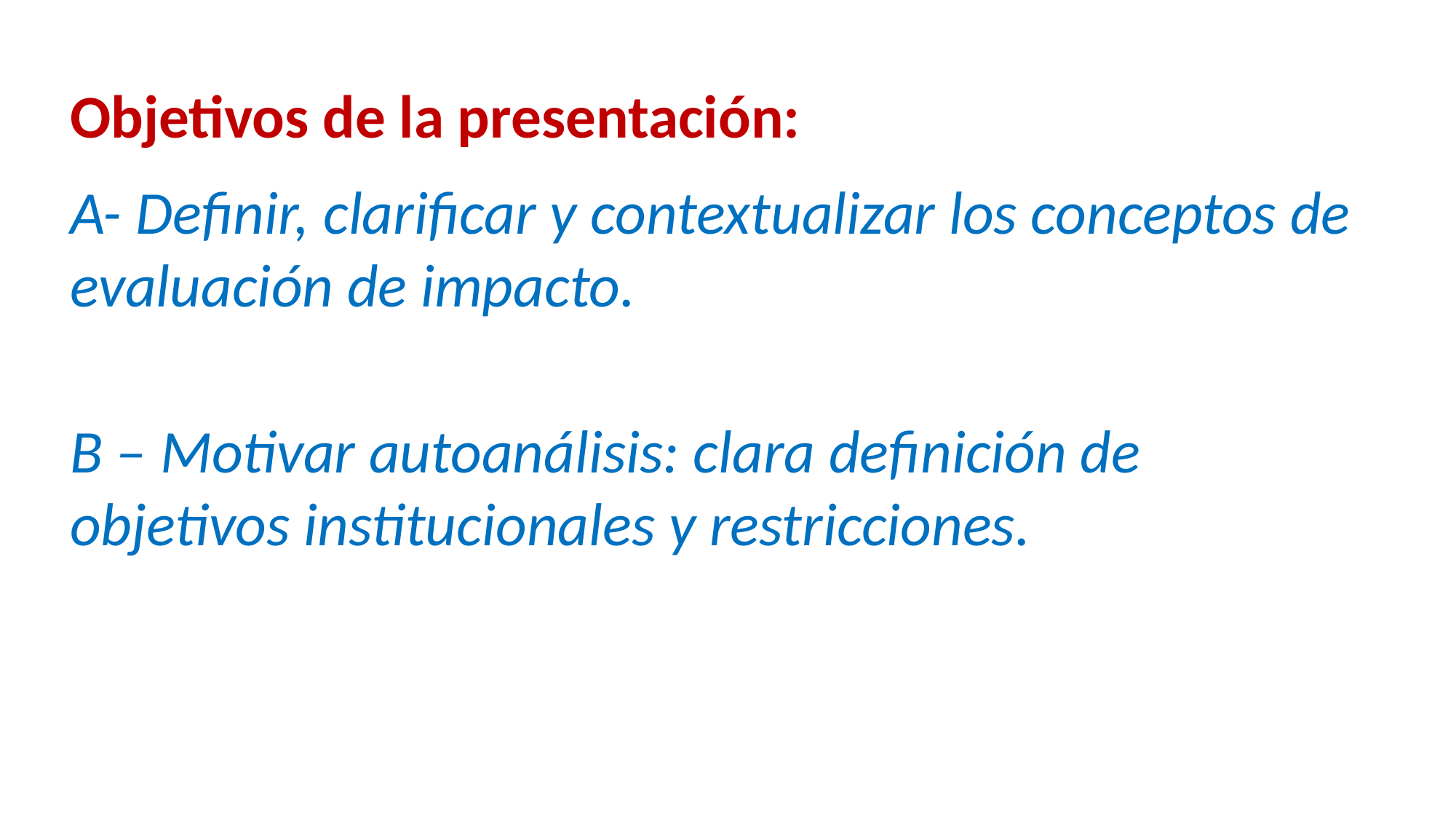

Objetivos de la presentación:
A- Definir, clarificar y contextualizar los conceptos de evaluación de impacto.
B – Motivar autoanálisis: clara definición de objetivos institucionales y restricciones.